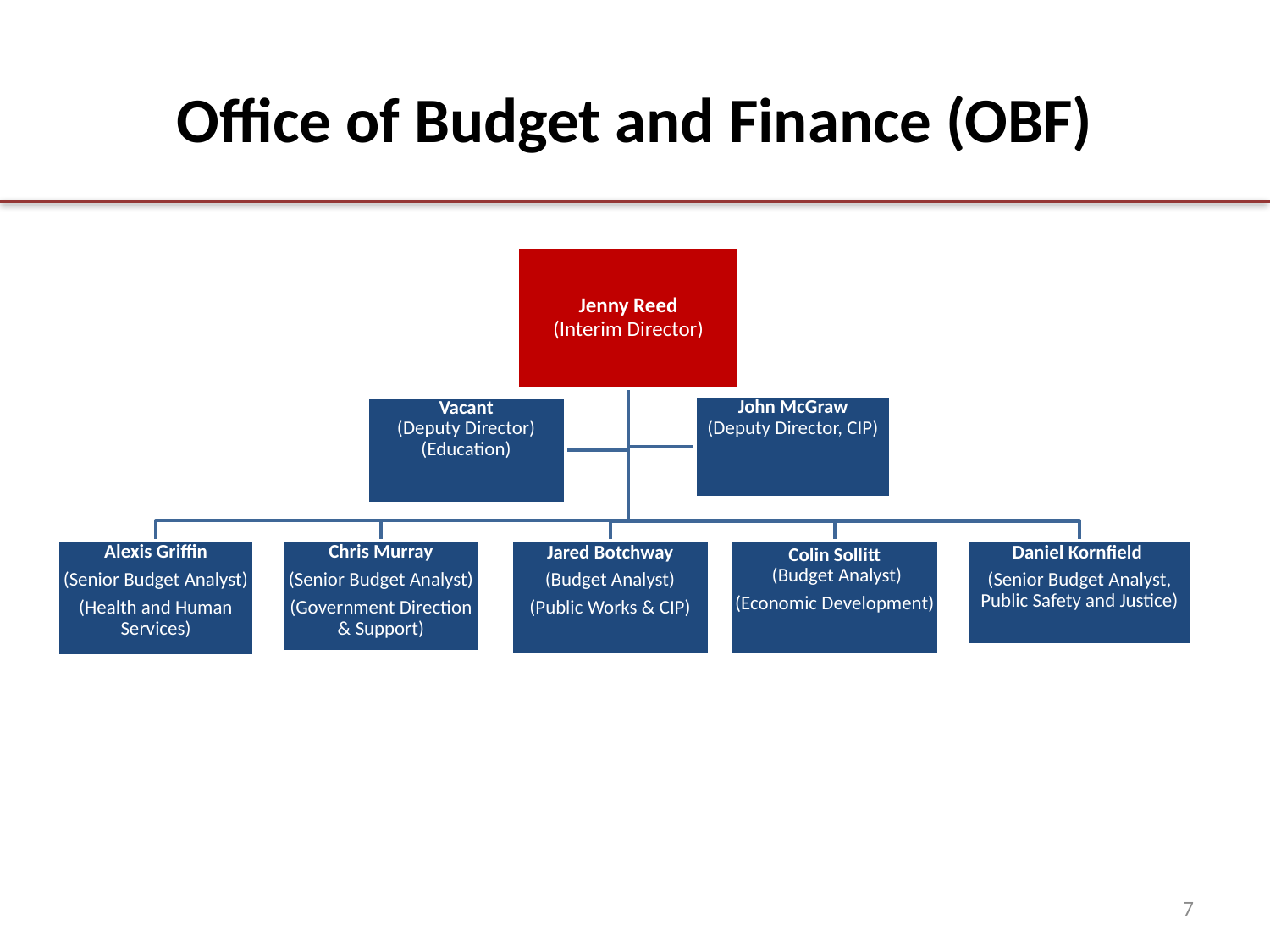

# Office of Budget and Finance (OBF)
Jenny Reed
(Interim Director)
Alexis Griffin
(Senior Budget Analyst)
(Health and Human Services)
Chris Murray
(Senior Budget Analyst)
(Government Direction & Support)
Jared Botchway
(Budget Analyst)
(Public Works & CIP)
Colin Sollitt
 (Budget Analyst)
(Economic Development)
Daniel Kornfield
(Senior Budget Analyst, Public Safety and Justice)
John McGraw
(Deputy Director, CIP)
Vacant
(Deputy Director)
(Education)
7